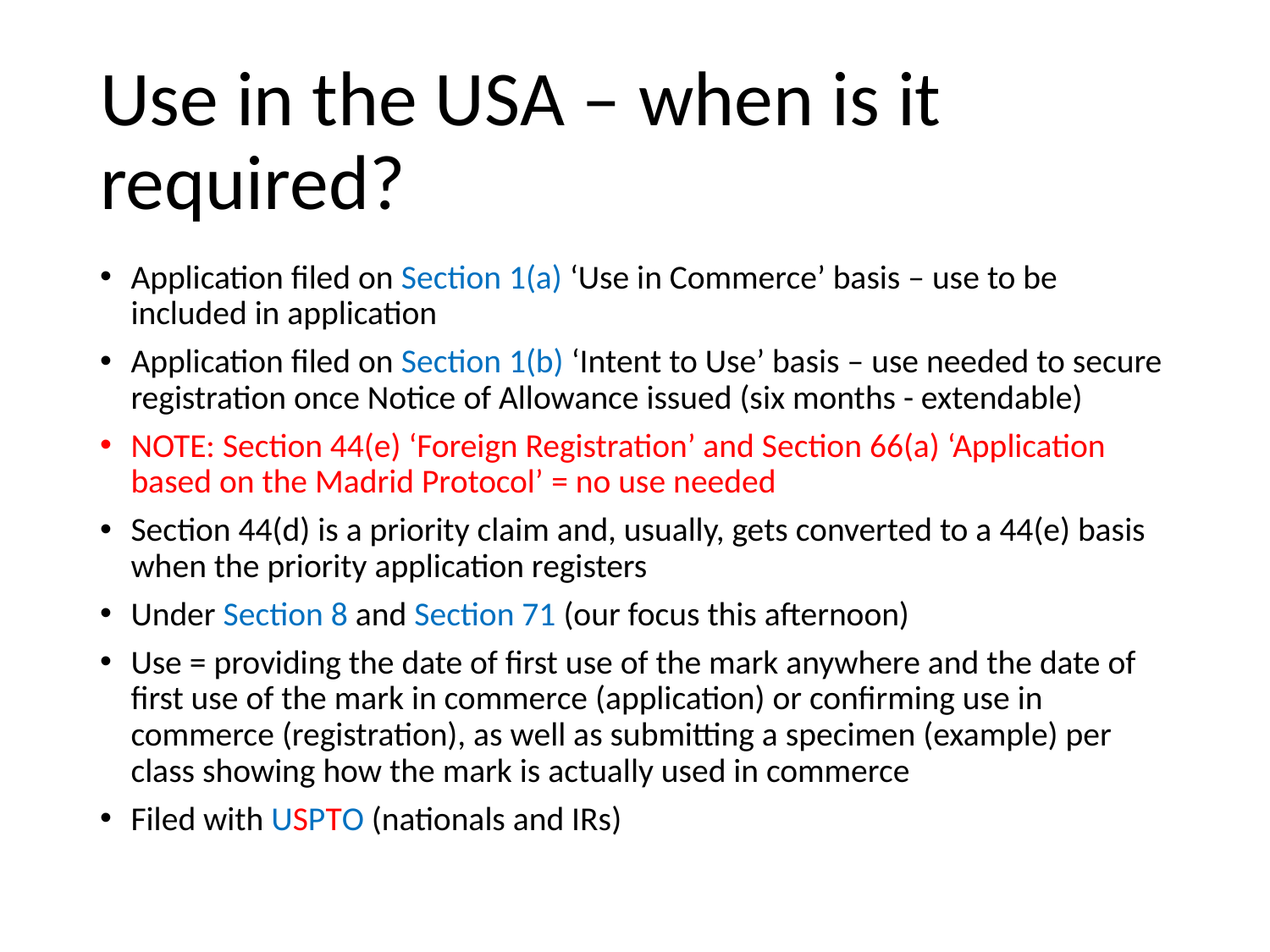

# Use in the USA – when is it required?
Application filed on Section 1(a) ‘Use in Commerce’ basis – use to be included in application
Application filed on Section 1(b) ‘Intent to Use’ basis – use needed to secure registration once Notice of Allowance issued (six months - extendable)
NOTE: Section 44(e) ‘Foreign Registration’ and Section 66(a) ‘Application based on the Madrid Protocol’ = no use needed
Section 44(d) is a priority claim and, usually, gets converted to a 44(e) basis when the priority application registers
Under Section 8 and Section 71 (our focus this afternoon)
Use = providing the date of first use of the mark anywhere and the date of first use of the mark in commerce (application) or confirming use in commerce (registration), as well as submitting a specimen (example) per class showing how the mark is actually used in commerce
Filed with USPTO (nationals and IRs)